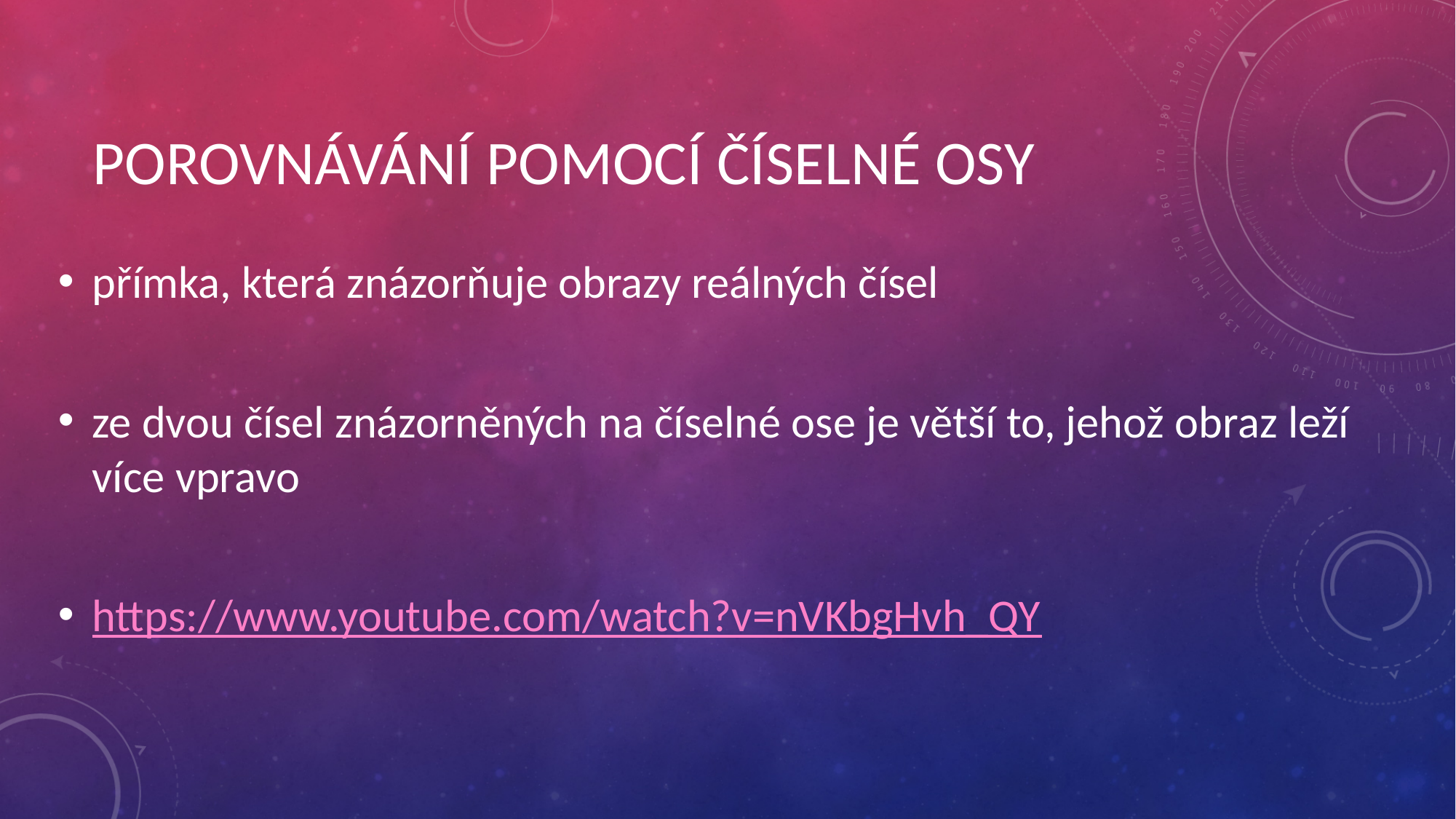

# Porovnávání pomocí číselné osy
přímka, která znázorňuje obrazy reálných čísel

ze dvou čísel znázorněných na číselné ose je větší to, jehož obraz leží více vpravo

https://www.youtube.com/watch?v=nVKbgHvh_QY